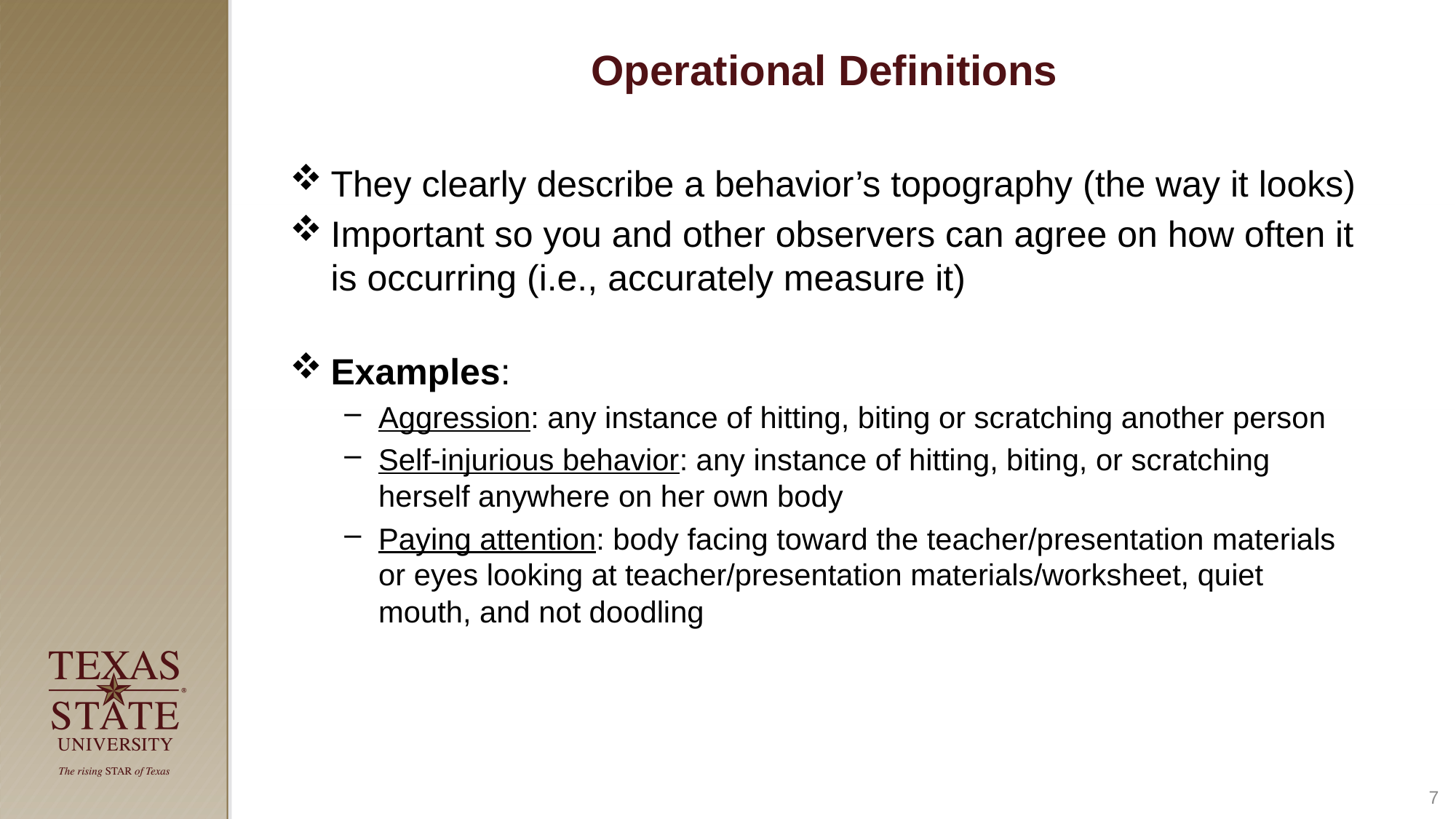

# Operational Definitions
They clearly describe a behavior’s topography (the way it looks)
Important so you and other observers can agree on how often it is occurring (i.e., accurately measure it)

Examples:
Aggression: any instance of hitting, biting or scratching another person
Self-injurious behavior: any instance of hitting, biting, or scratching herself anywhere on her own body
Paying attention: body facing toward the teacher/presentation materials or eyes looking at teacher/presentation materials/worksheet, quiet mouth, and not doodling

7